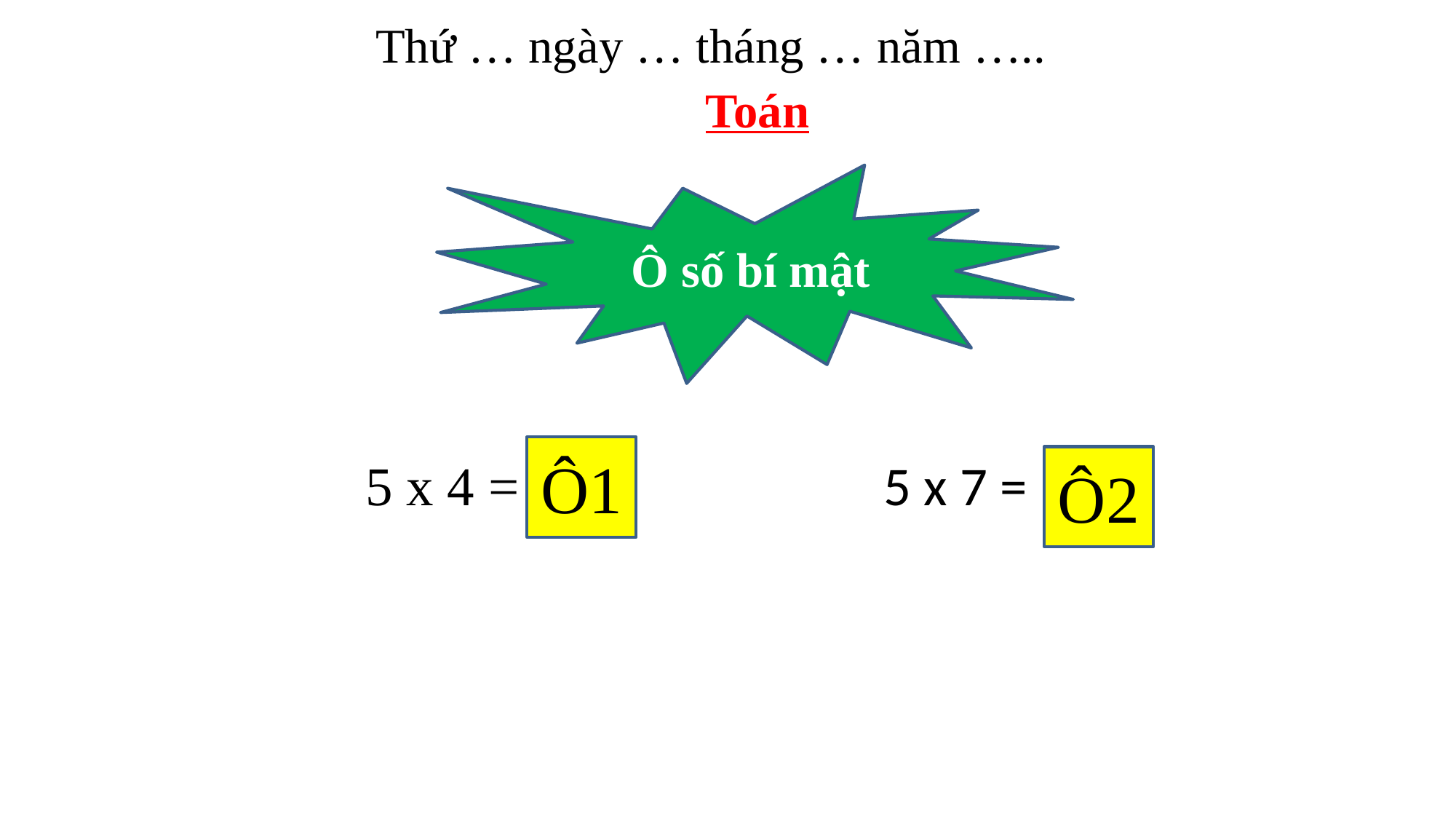

Thứ … ngày … tháng … năm …..
       Toán
Ô số bí mật
Ô1
20
35
5 x 4 =
5 x 7 =
Ô2